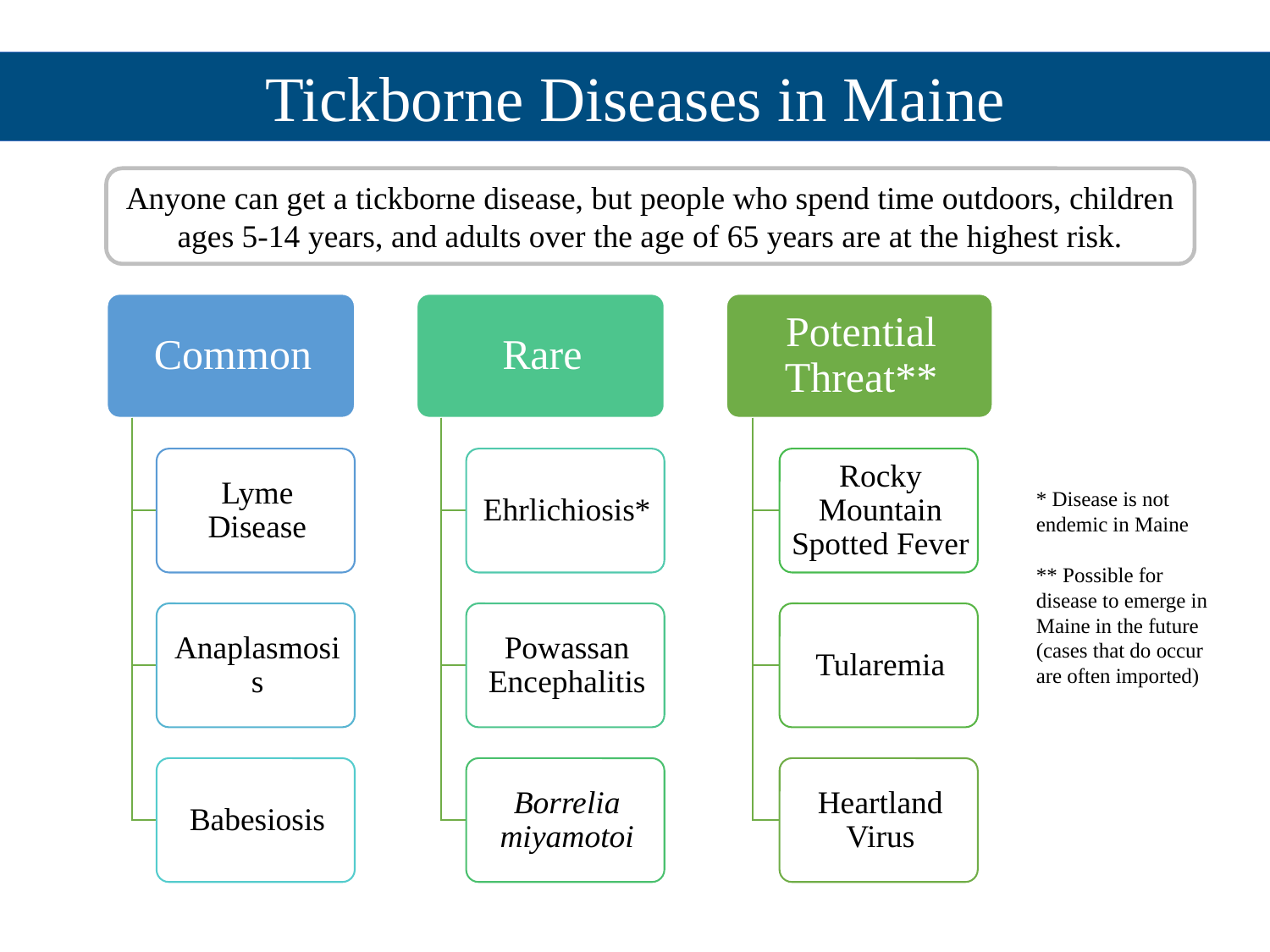

Tickborne Diseases in Maine
Anyone can get a tickborne disease, but people who spend time outdoors, children ages 5-14 years, and adults over the age of 65 years are at the highest risk.
Common
Lyme Disease
Anaplasmosis
Babesiosis
Rare
Ehrlichiosis*
Powassan Encephalitis
Borrelia miyamotoi
Potential Threat**
Rocky Mountain Spotted Fever
Tularemia
Heartland Virus
* Disease is not endemic in Maine

** Possible for disease to emerge in Maine in the future (cases that do occur are often imported)